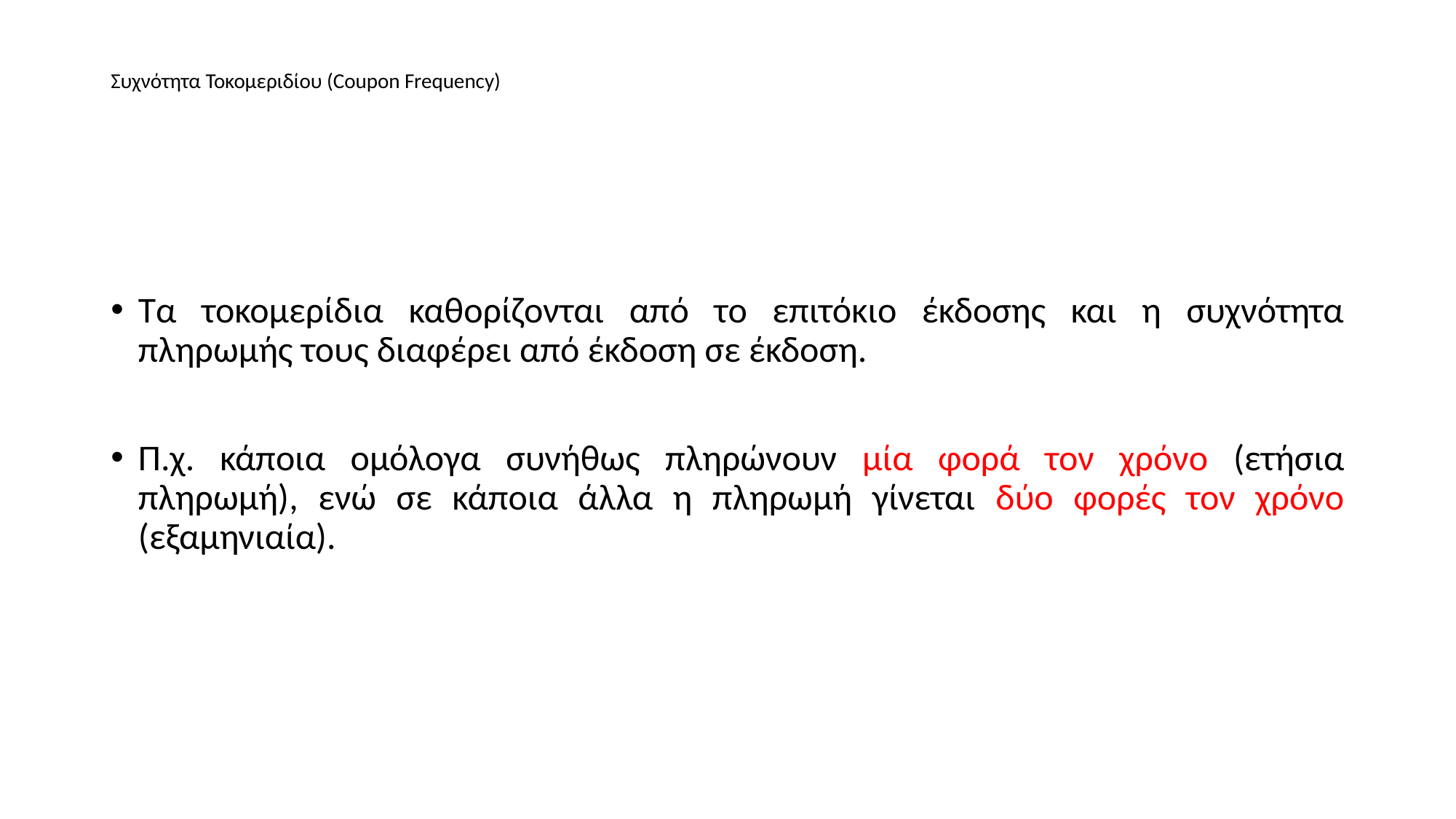

# Συχνότητα Τοκομεριδίου (Coupon Frequency)

Τα τοκομερίδια καθορίζονται από το επιτόκιο έκδοσης και η συχνότητα πληρωμής τους διαφέρει από έκδοση σε έκδοση.

Π.χ. κάποια ομόλογα συνήθως πληρώνουν μία φορά τον χρόνο (ετήσια πληρωμή), ενώ σε κάποια άλλα η πληρωμή γίνεται δύο φορές τον χρόνο (εξαμηνιαία).